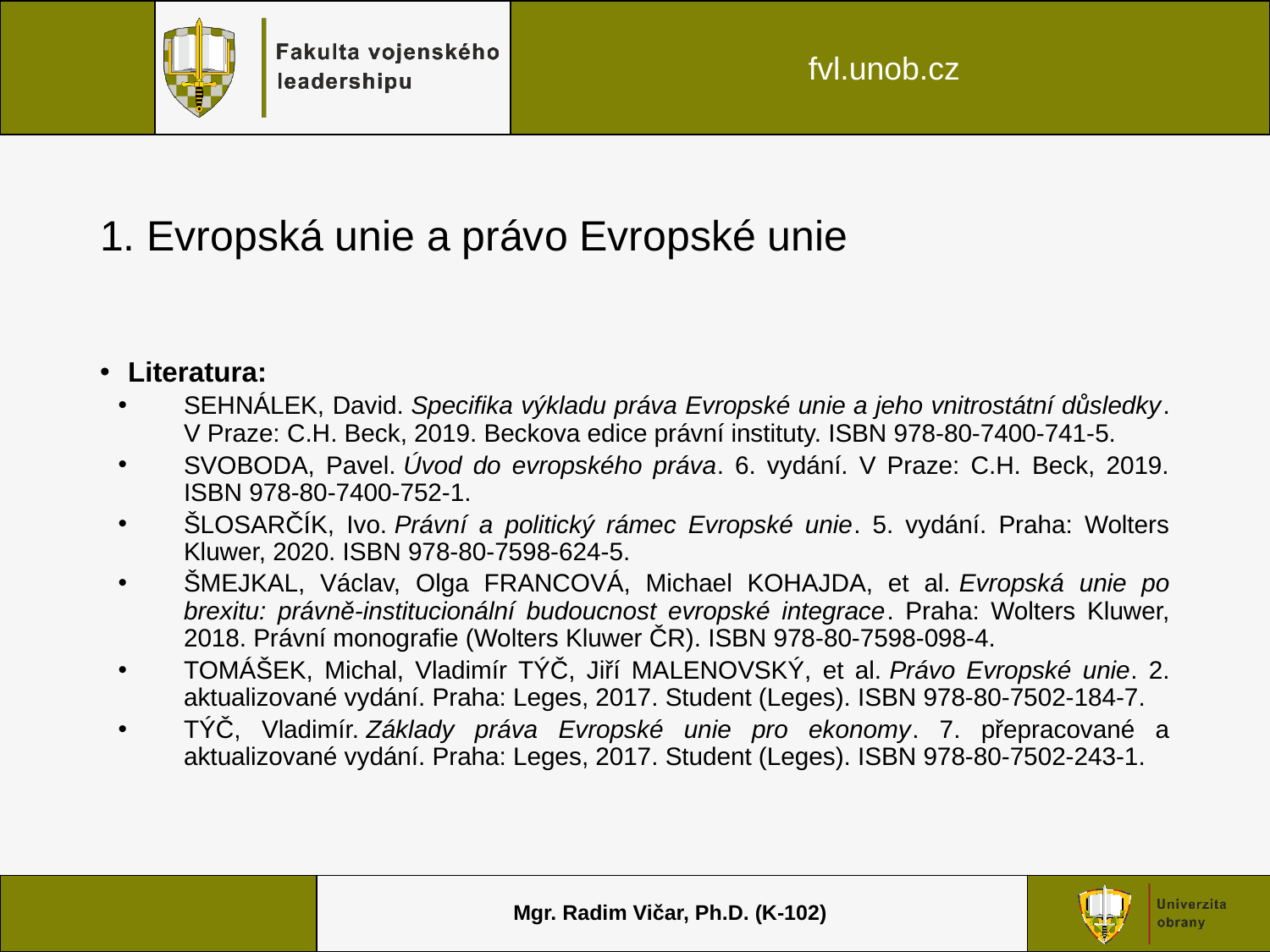

# 1. Evropská unie a právo Evropské unie
Literatura:
SEHNÁLEK, David. Specifika výkladu práva Evropské unie a jeho vnitrostátní důsledky. V Praze: C.H. Beck, 2019. Beckova edice právní instituty. ISBN 978-80-7400-741-5.
SVOBODA, Pavel. Úvod do evropského práva. 6. vydání. V Praze: C.H. Beck, 2019. ISBN 978-80-7400-752-1.
ŠLOSARČÍK, Ivo. Právní a politický rámec Evropské unie. 5. vydání. Praha: Wolters Kluwer, 2020. ISBN 978-80-7598-624-5.
ŠMEJKAL, Václav, Olga FRANCOVÁ, Michael KOHAJDA, et al. Evropská unie po brexitu: právně-institucionální budoucnost evropské integrace. Praha: Wolters Kluwer, 2018. Právní monografie (Wolters Kluwer ČR). ISBN 978-80-7598-098-4.
TOMÁŠEK, Michal, Vladimír TÝČ, Jiří MALENOVSKÝ, et al. Právo Evropské unie. 2. aktualizované vydání. Praha: Leges, 2017. Student (Leges). ISBN 978-80-7502-184-7.
TÝČ, Vladimír. Základy práva Evropské unie pro ekonomy. 7. přepracované a aktualizované vydání. Praha: Leges, 2017. Student (Leges). ISBN 978-80-7502-243-1.

Mgr. Radim Vičar, Ph.D. (K-102)